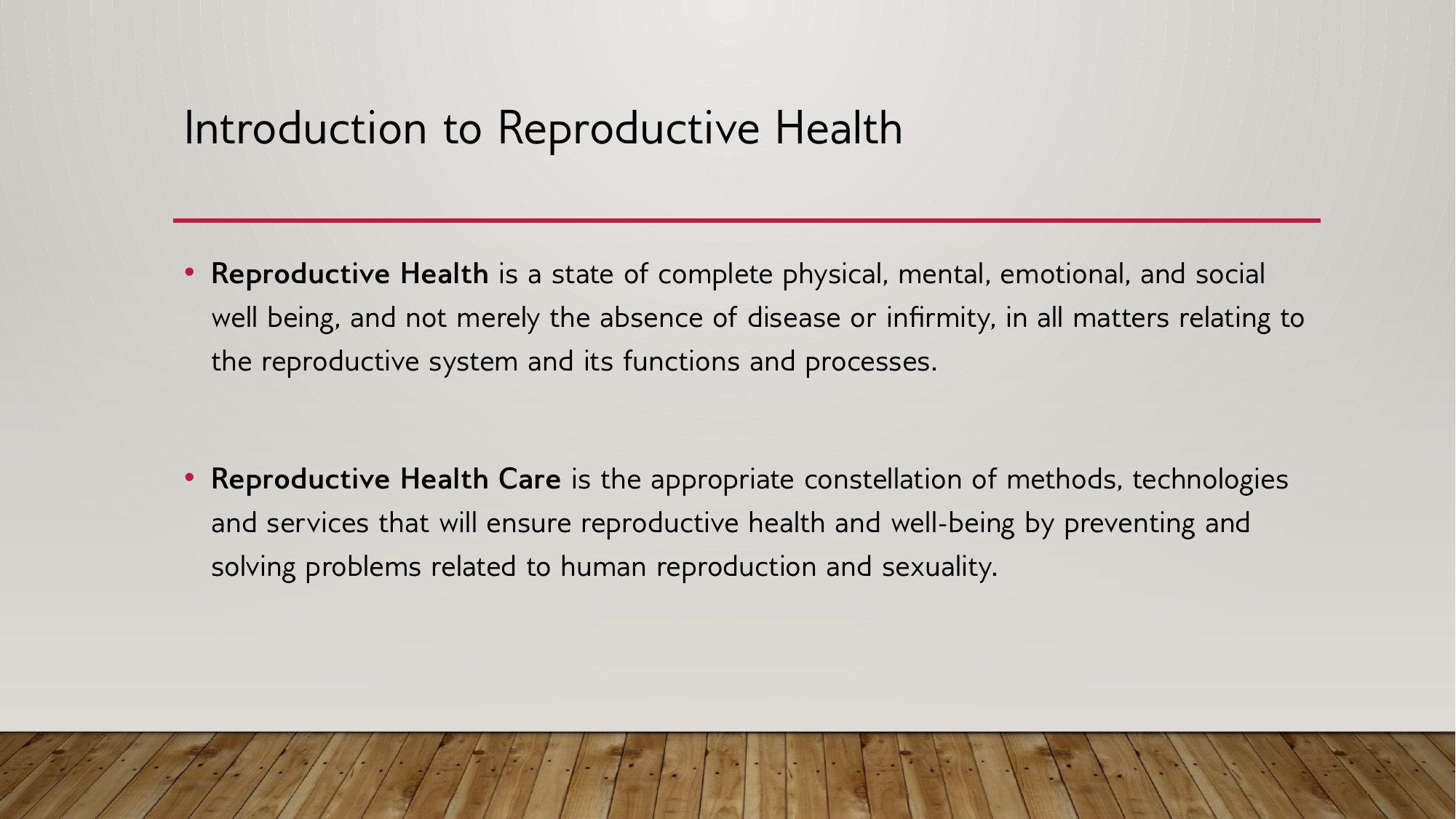

# Introduction to Reproductive Health
Reproductive Health is a state of complete physical, mental, emotional, and social well being, and not merely the absence of disease or infirmity, in all matters relating to the reproductive system and its functions and processes.

Reproductive Health Care is the appropriate constellation of methods, technologies and services that will ensure reproductive health and well-being by preventing and solving problems related to human reproduction and sexuality.